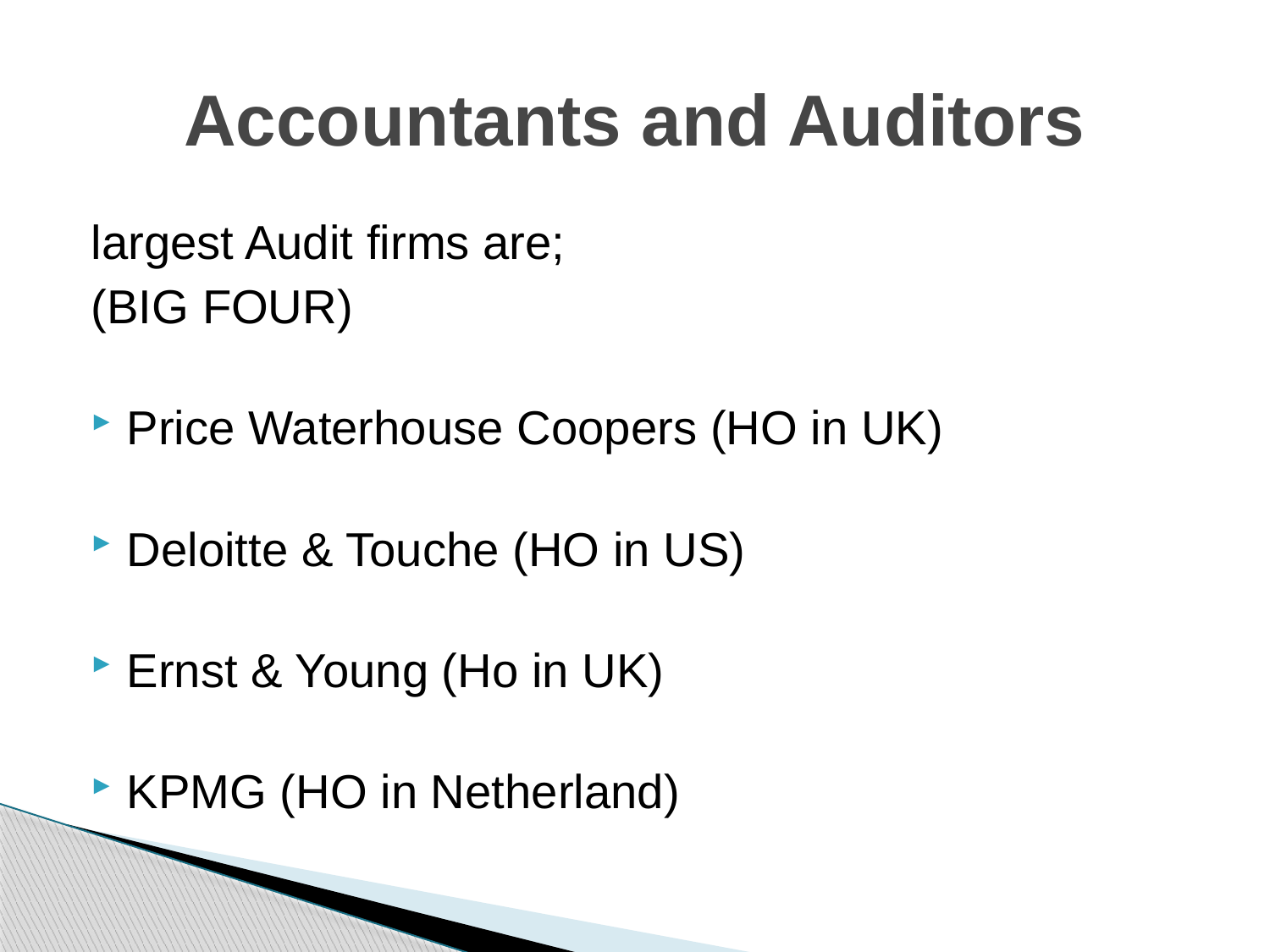

# Accountants and Auditors
largest Audit firms are;
(BIG FOUR)
Price Waterhouse Coopers (HO in UK)
Deloitte & Touche (HO in US)
Ernst & Young (Ho in UK)
KPMG (HO in Netherland)